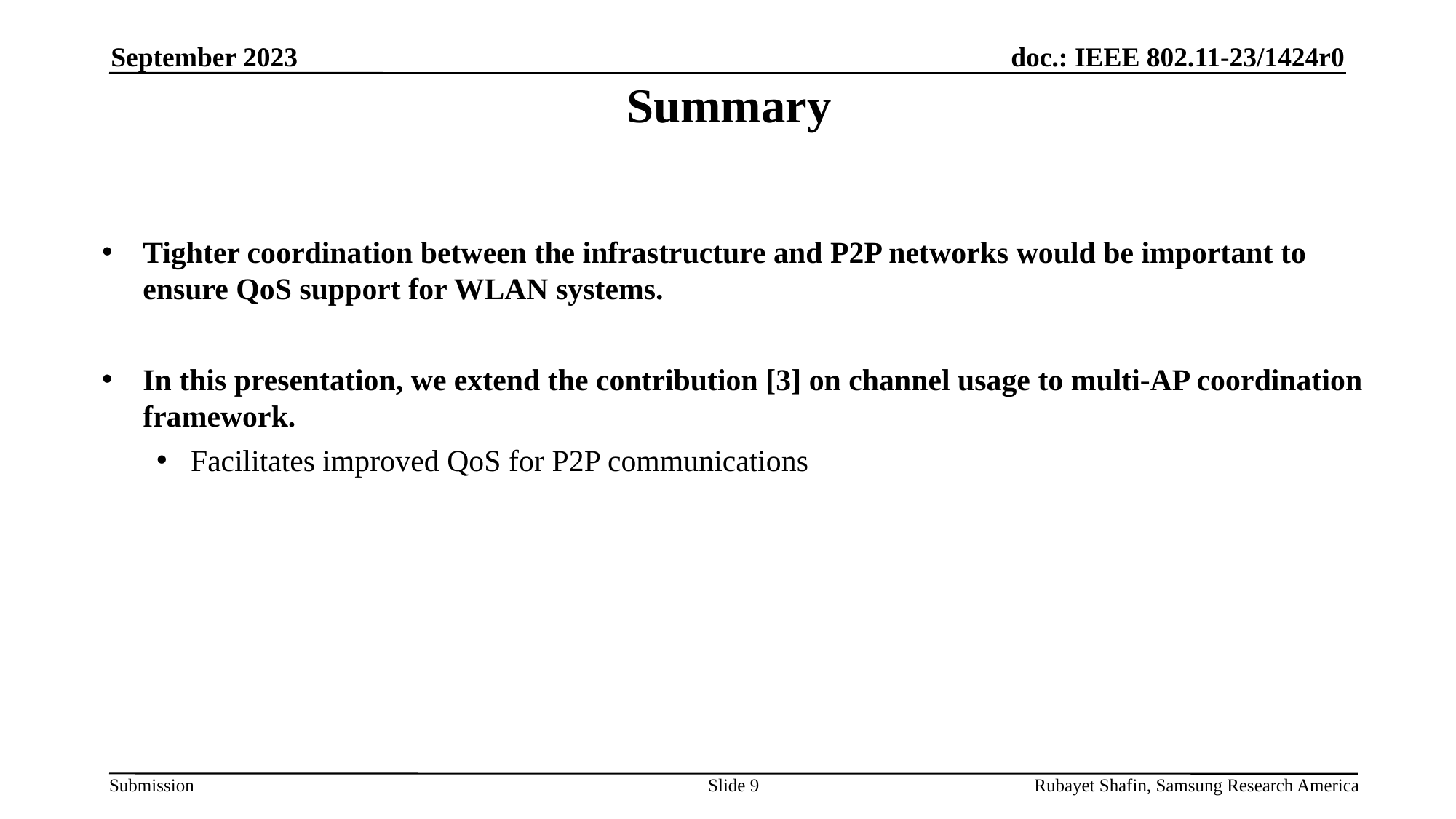

# Summary
September 2023

Tighter coordination between the infrastructure and P2P networks would be important to ensure QoS support for WLAN systems.

In this presentation, we extend the contribution [3] on channel usage to multi-AP coordination framework.
Facilitates improved QoS for P2P communications

Slide 9
Rubayet Shafin, Samsung Research America